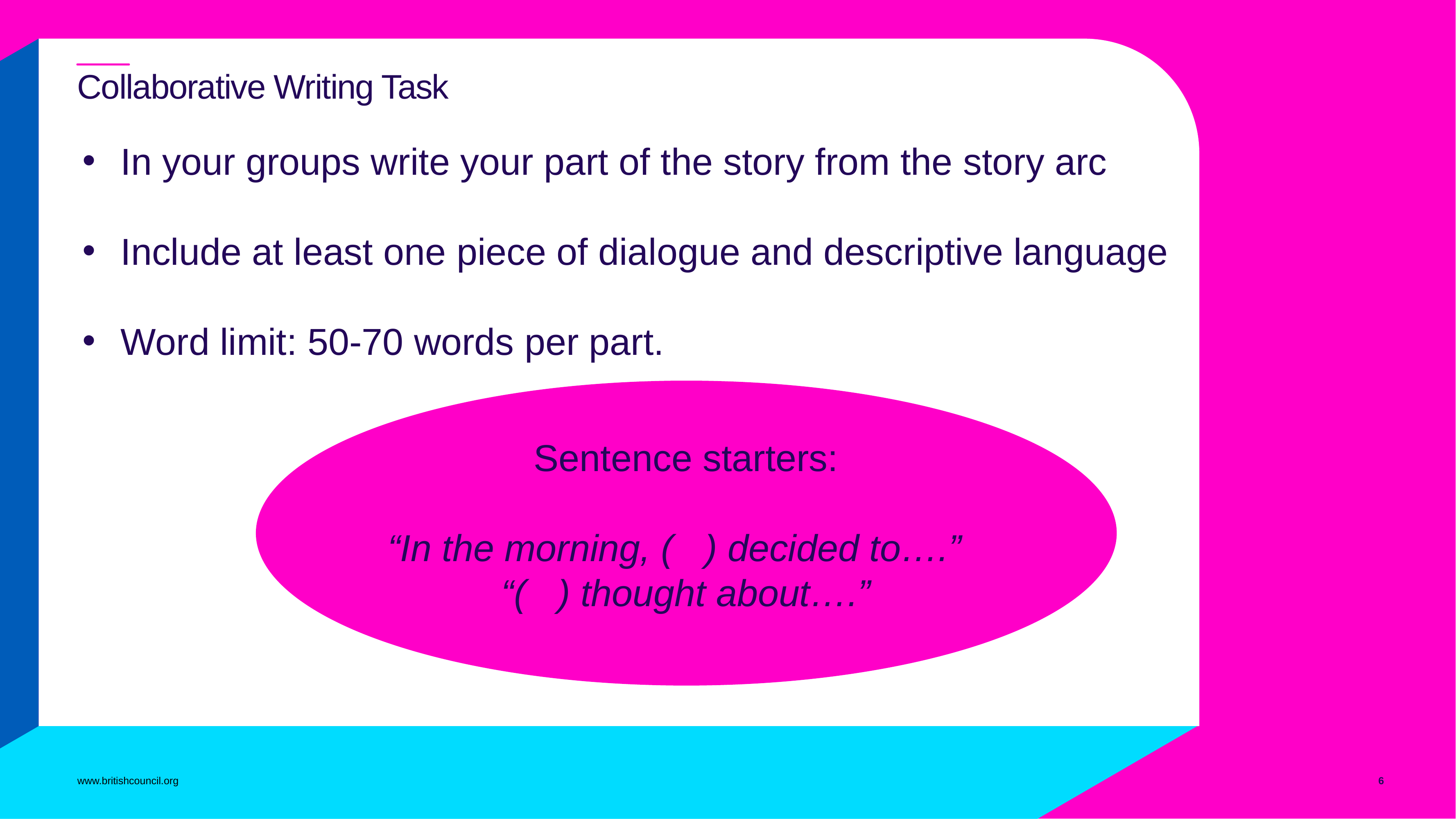

# Collaborative Writing Task
In your groups write your part of the story from the story arc

Include at least one piece of dialogue and descriptive language

Word limit: 50-70 words per part.
Sentence starters:

“In the morning, (   ) decided to….”
“(   ) thought about….”

www.britishcouncil.org
6